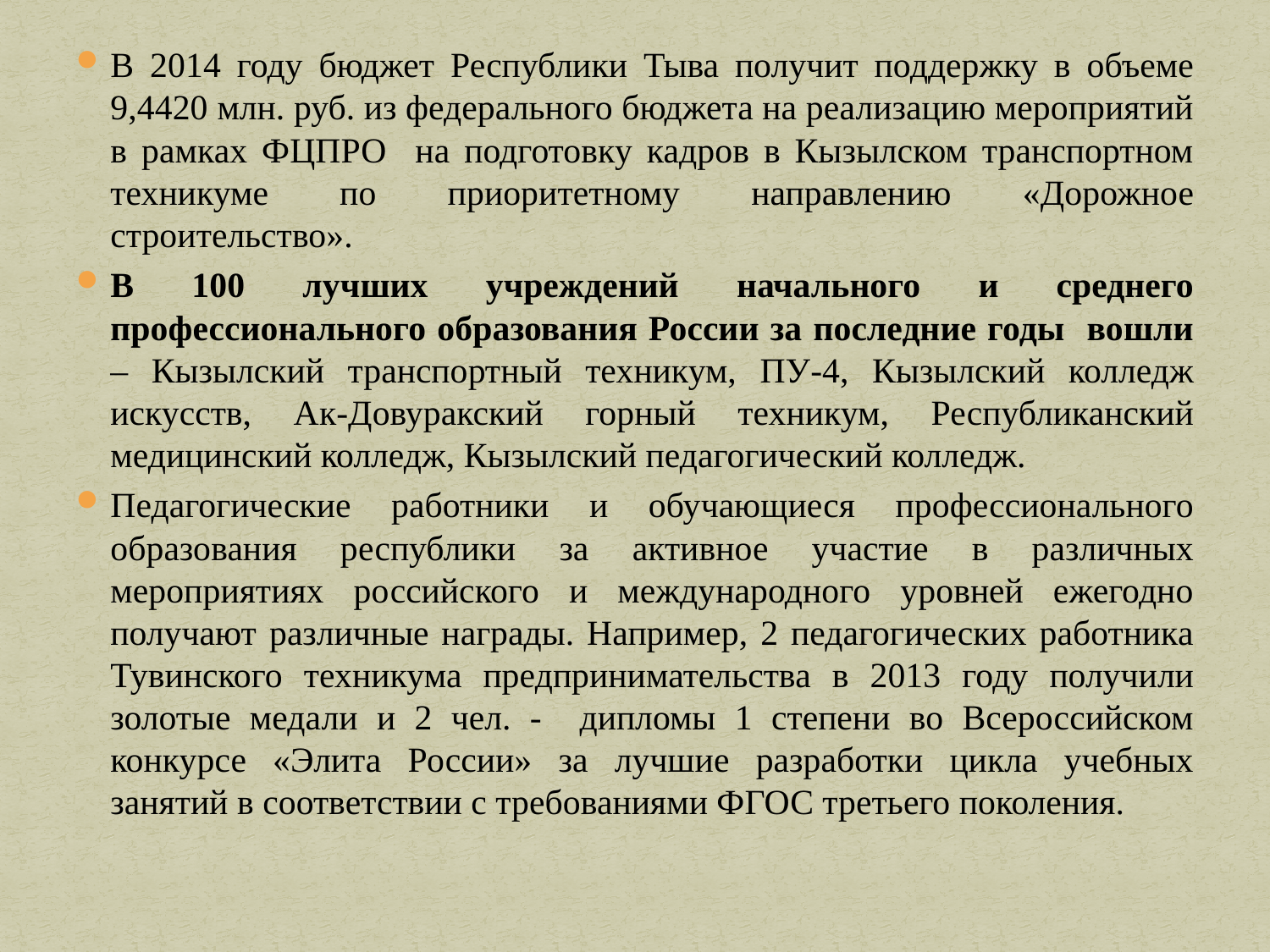

В 2014 году бюджет Республики Тыва получит поддержку в объеме 9,4420 млн. руб. из федерального бюджета на реализацию мероприятий в рамках ФЦПРО  на подготовку кадров в Кызылском транспортном техникуме по приоритетному направлению «Дорожное строительство».
В 100 лучших учреждений начального и среднего профессионального образования России за последние годы  вошли – Кызылский транспортный техникум, ПУ-4, Кызылский колледж искусств, Ак-Довуракский горный техникум, Республиканский медицинский колледж, Кызылский педагогический колледж.
Педагогические работники и обучающиеся профессионального образования республики за активное участие в различных мероприятиях российского и международного уровней ежегодно получают различные награды. Например, 2 педагогических работника Тувинского техникума предпринимательства в 2013 году получили золотые медали и 2 чел. -  дипломы 1 степени во Всероссийском конкурсе «Элита России» за лучшие разработки цикла учебных занятий в соответствии с требованиями ФГОС третьего поколения.